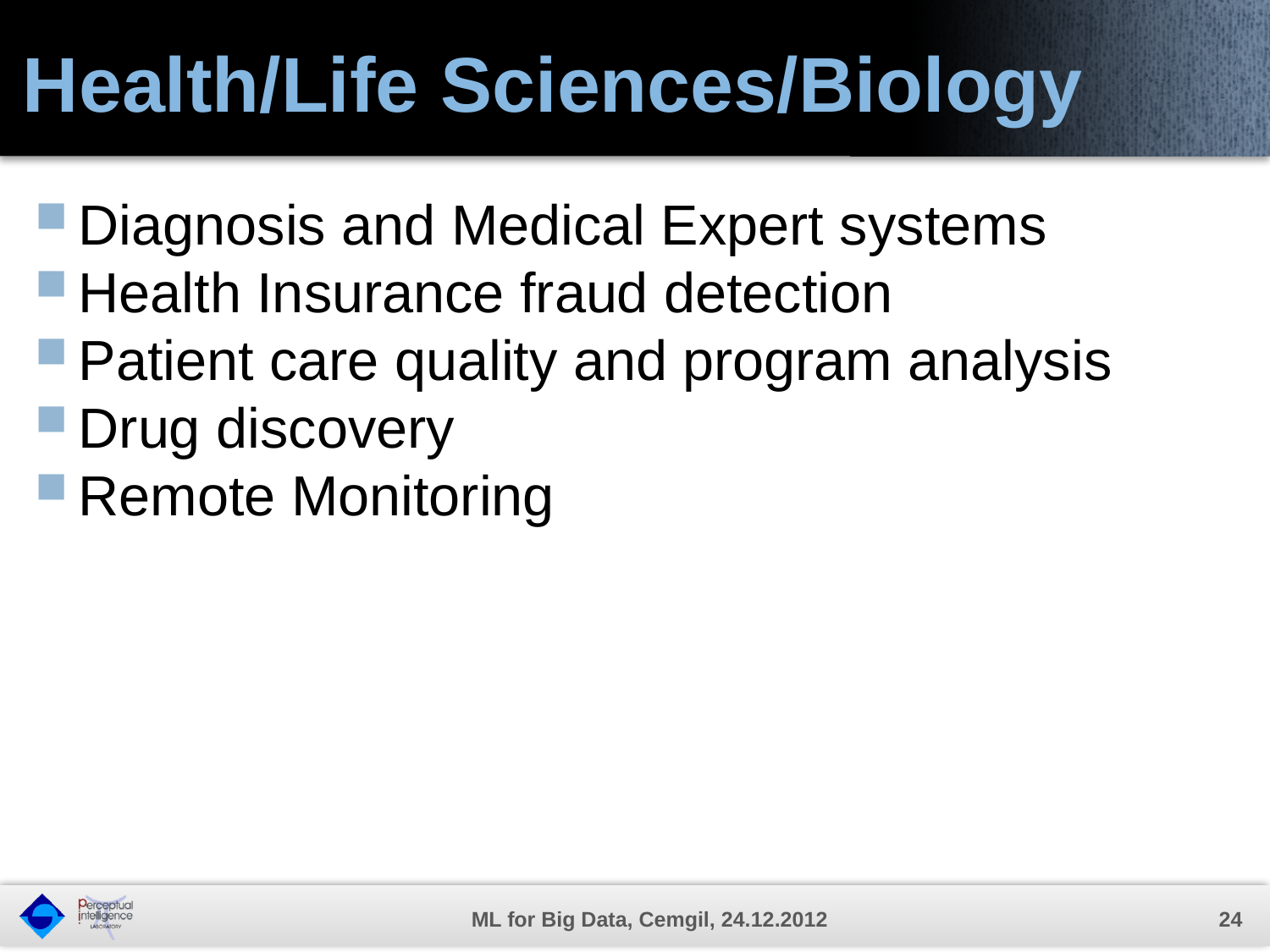

# Health/Life Sciences/Biology
Diagnosis and Medical Expert systems
Health Insurance fraud detection
Patient care quality and program analysis
Drug discovery
Remote Monitoring
ML for Big Data, Cemgil, 24.12.2012
24